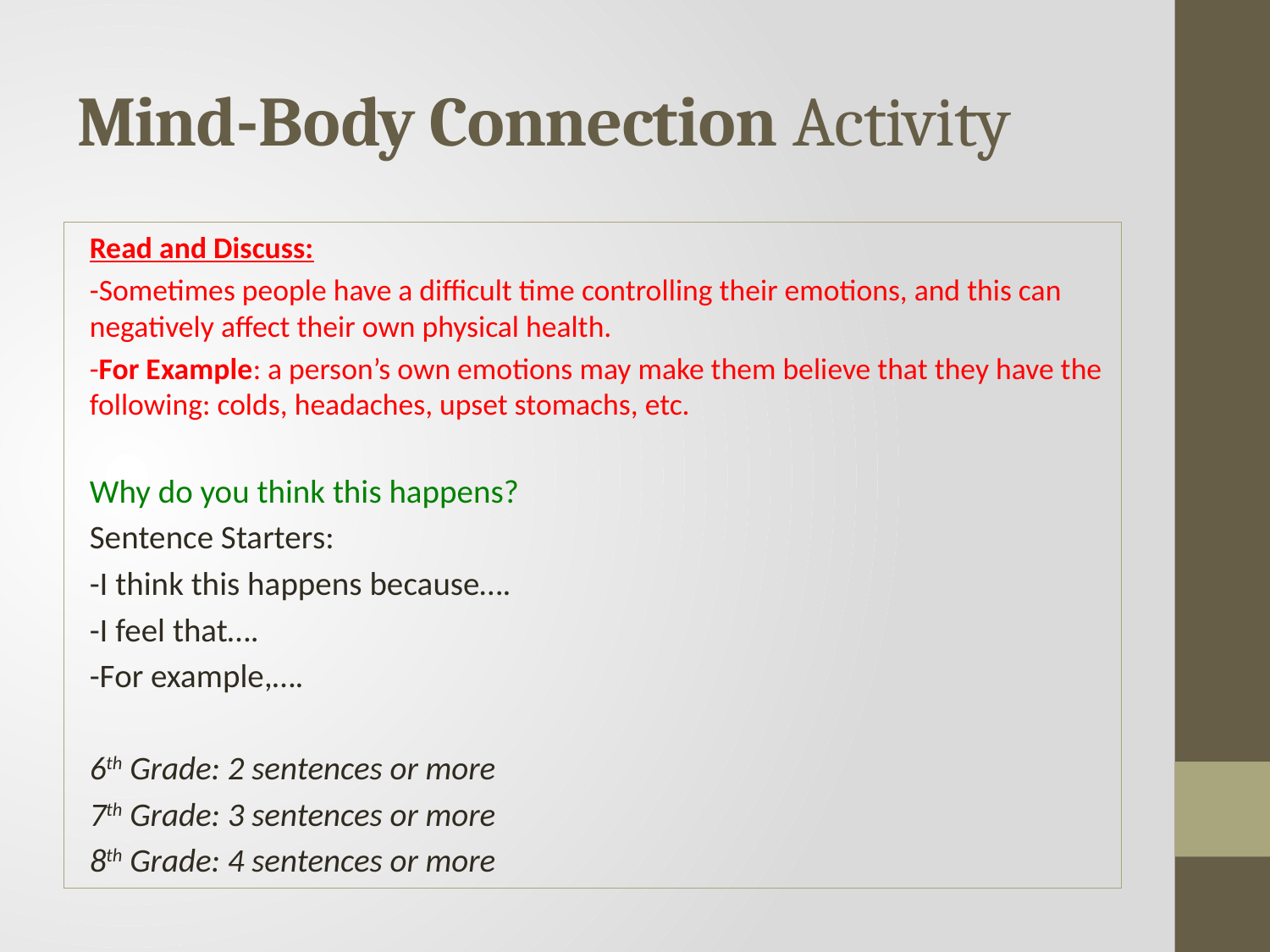

# Mind-Body Connection Activity
Read and Discuss:
-Sometimes people have a difficult time controlling their emotions, and this can negatively affect their own physical health.
-For Example: a person’s own emotions may make them believe that they have the following: colds, headaches, upset stomachs, etc.

Why do you think this happens?
Sentence Starters:
-I think this happens because….
-I feel that….
-For example,….

6th Grade: 2 sentences or more
7th Grade: 3 sentences or more
8th Grade: 4 sentences or more